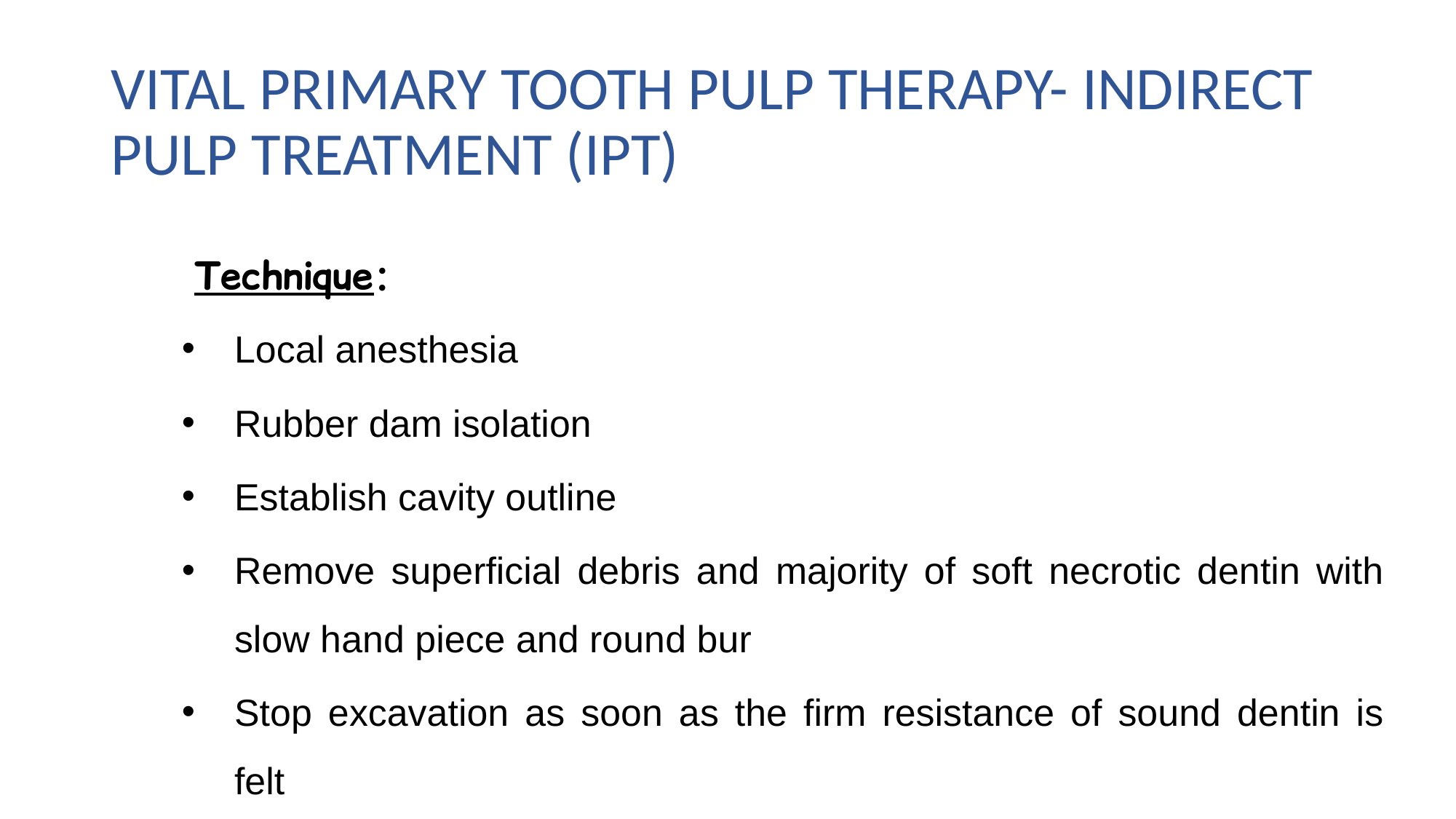

# Vital Primary Tooth Pulp Therapy- Indirect Pulp Treatment (IPT)
Technique:
Local anesthesia
Rubber dam isolation
Establish cavity outline
Remove superficial debris and majority of soft necrotic dentin with slow hand piece and round bur
Stop excavation as soon as the firm resistance of sound dentin is felt